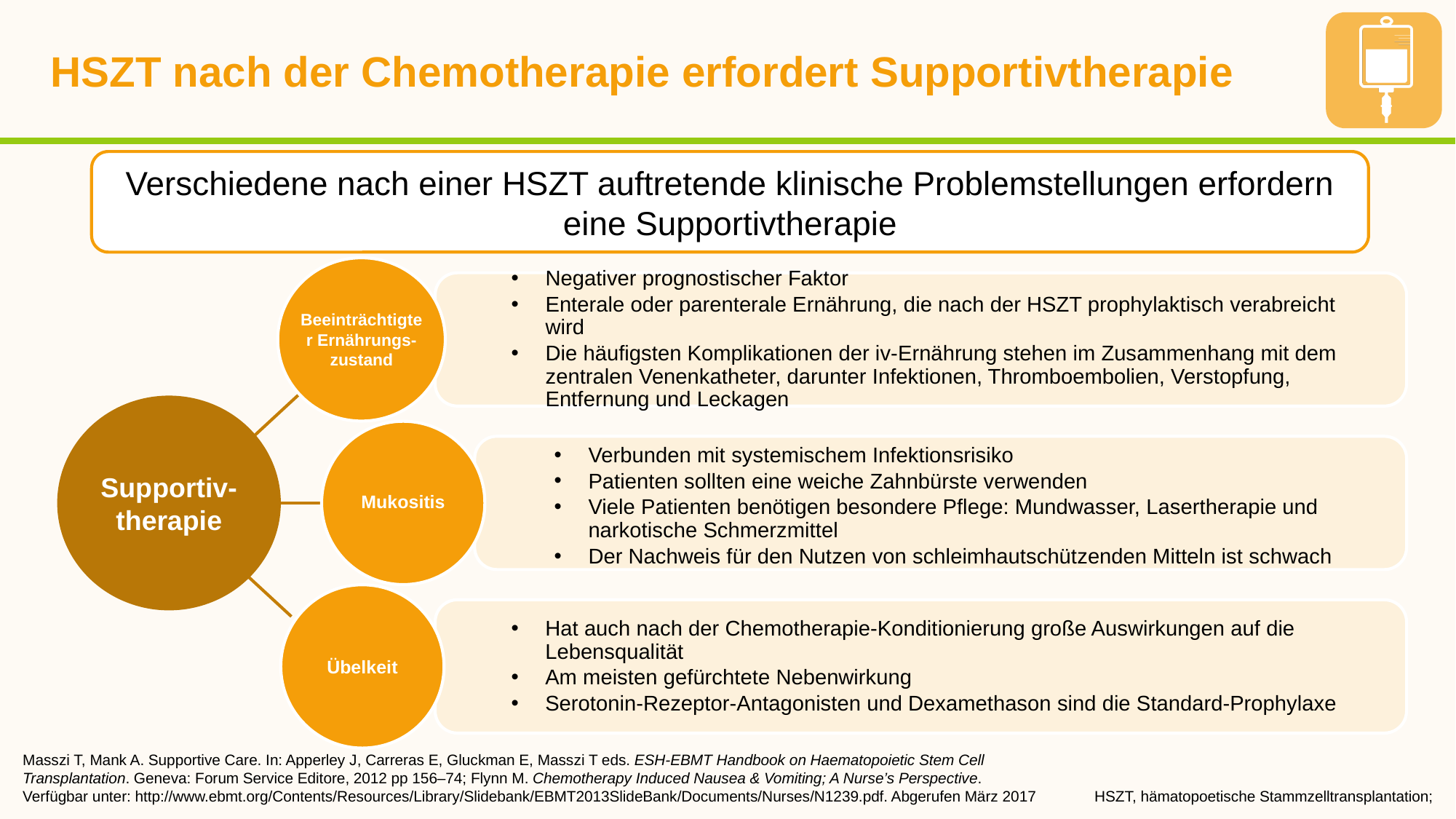

# HSZT nach der Chemotherapie erfordert Supportivtherapie
Verschiedene nach einer HSZT auftretende klinische Problemstellungen erfordern eine Supportivtherapie
Beeinträchtigter Ernährungs-
zustand

Negativer prognostischer Faktor
Enterale oder parenterale Ernährung, die nach der HSZT prophylaktisch verabreicht wird
Die häufigsten Komplikationen der iv-Ernährung stehen im Zusammenhang mit dem zentralen Venenkatheter, darunter Infektionen, Thromboembolien, Verstopfung, Entfernung und Leckagen
Supportiv-therapie

Mukositis

Verbunden mit systemischem Infektionsrisiko
Patienten sollten eine weiche Zahnbürste verwenden
Viele Patienten benötigen besondere Pflege: Mundwasser, Lasertherapie und narkotische Schmerzmittel
Der Nachweis für den Nutzen von schleimhautschützenden Mitteln ist schwach

Übelkeit

Hat auch nach der Chemotherapie-Konditionierung große Auswirkungen auf die Lebensqualität
Am meisten gefürchtete Nebenwirkung
Serotonin-Rezeptor-Antagonisten und Dexamethason sind die Standard-Prophylaxe
Masszi T, Mank A. Supportive Care. In: Apperley J, Carreras E, Gluckman E, Masszi T eds. ESH-EBMT Handbook on Haematopoietic Stem Cell Transplantation. Geneva: Forum Service Editore, 2012 pp 156–74; Flynn M. Chemotherapy Induced Nausea & Vomiting; A Nurse’s Perspective. Verfügbar unter: http://www.ebmt.org/Contents/Resources/Library/Slidebank/EBMT2013SlideBank/Documents/Nurses/N1239.pdf. Abgerufen März 2017
HSZT, hämatopoetische Stammzelltransplantation;